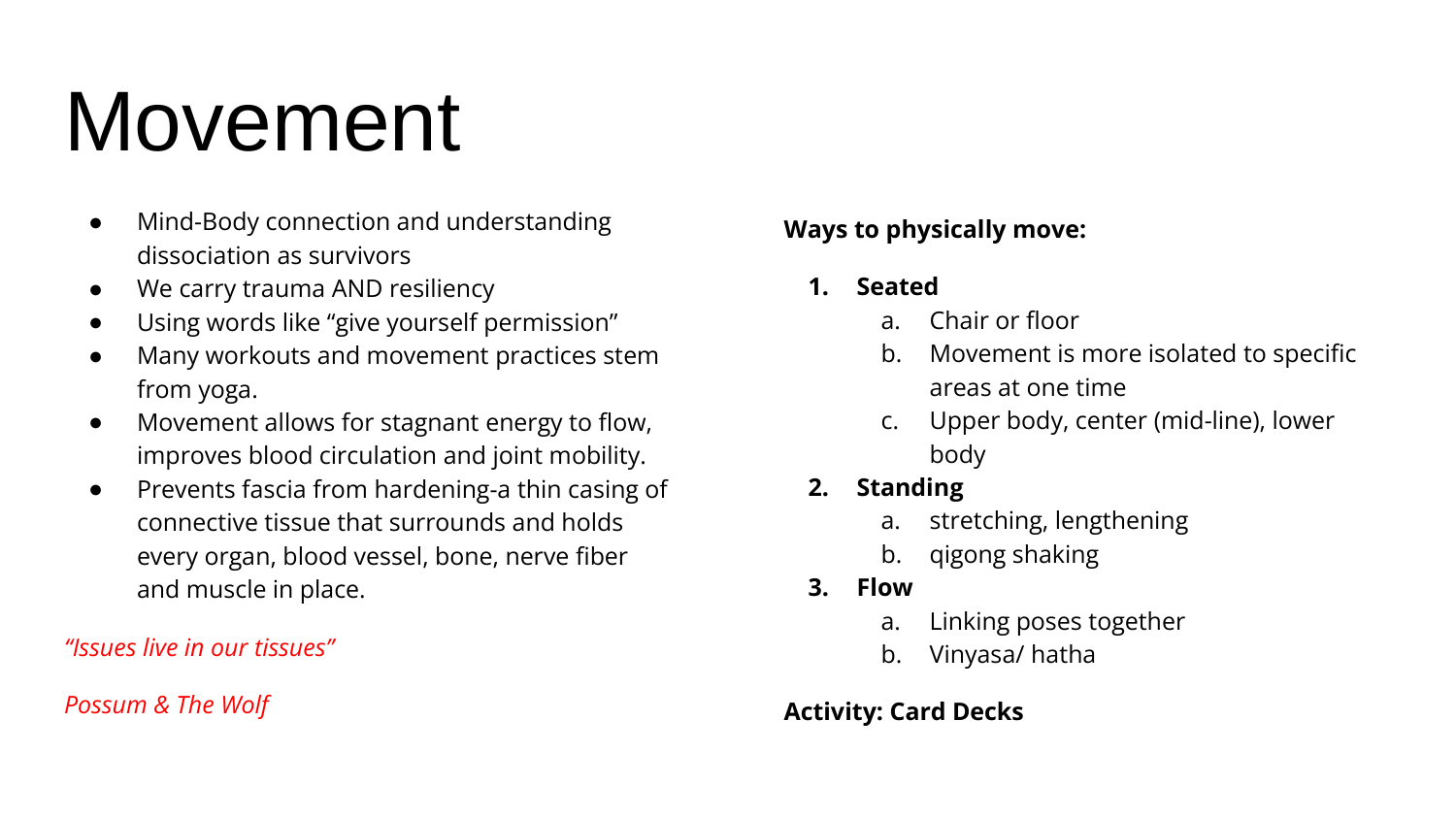

# Movement
Mind-Body connection and understanding dissociation as survivors
We carry trauma AND resiliency
Using words like “give yourself permission”
Many workouts and movement practices stem from yoga.
Movement allows for stagnant energy to flow, improves blood circulation and joint mobility.
Prevents fascia from hardening-a thin casing of connective tissue that surrounds and holds every organ, blood vessel, bone, nerve fiber and muscle in place.
“Issues live in our tissues”
Possum & The Wolf
Ways to physically move:
Seated
Chair or floor
Movement is more isolated to specific areas at one time
Upper body, center (mid-line), lower body
Standing
stretching, lengthening
qigong shaking
Flow
Linking poses together
Vinyasa/ hatha
Activity: Card Decks